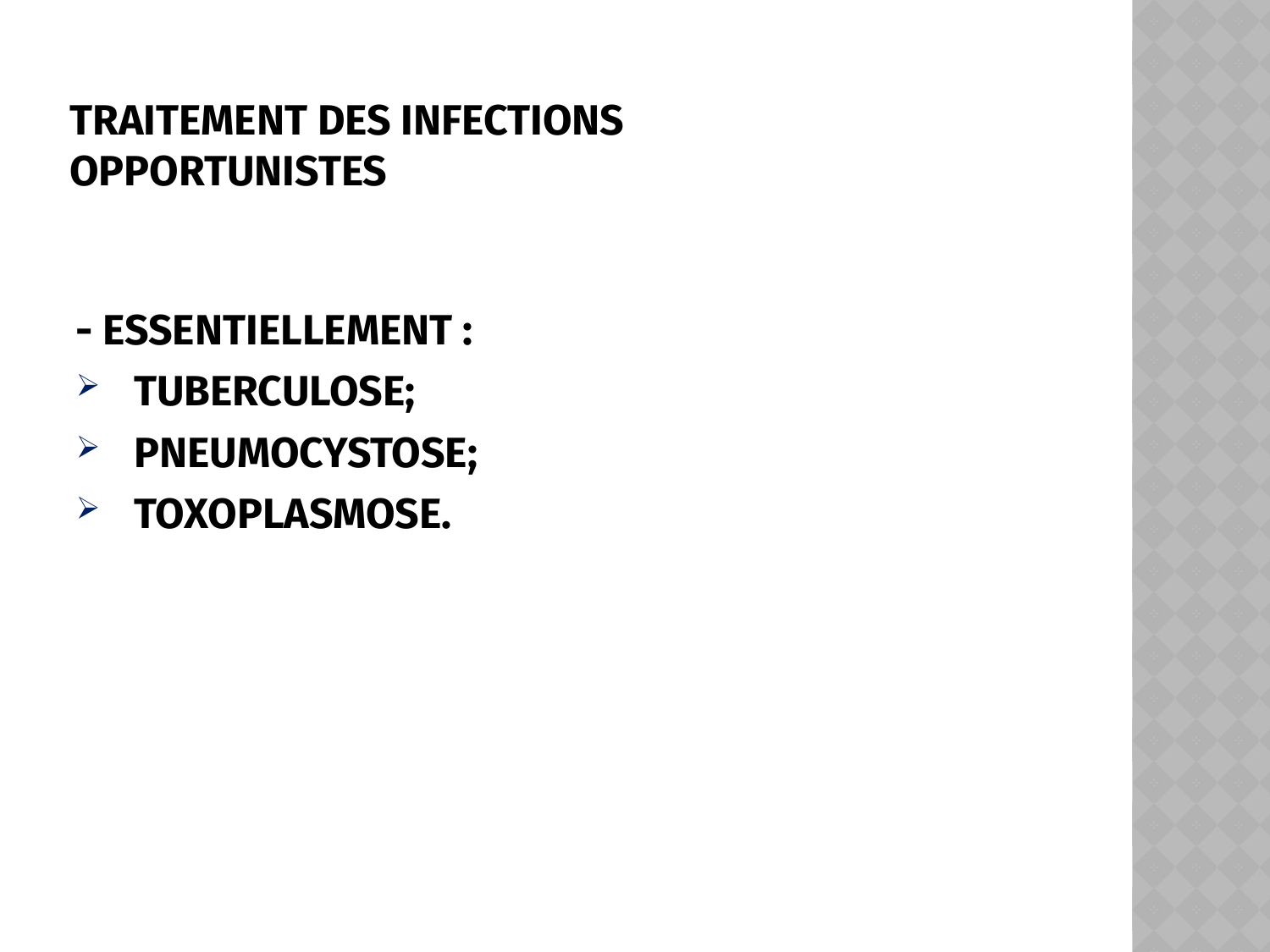

# traitement des infections opportunistes
- essentiellement :
  tuberculose;
  pneumocystose;
  toxoplasmose.